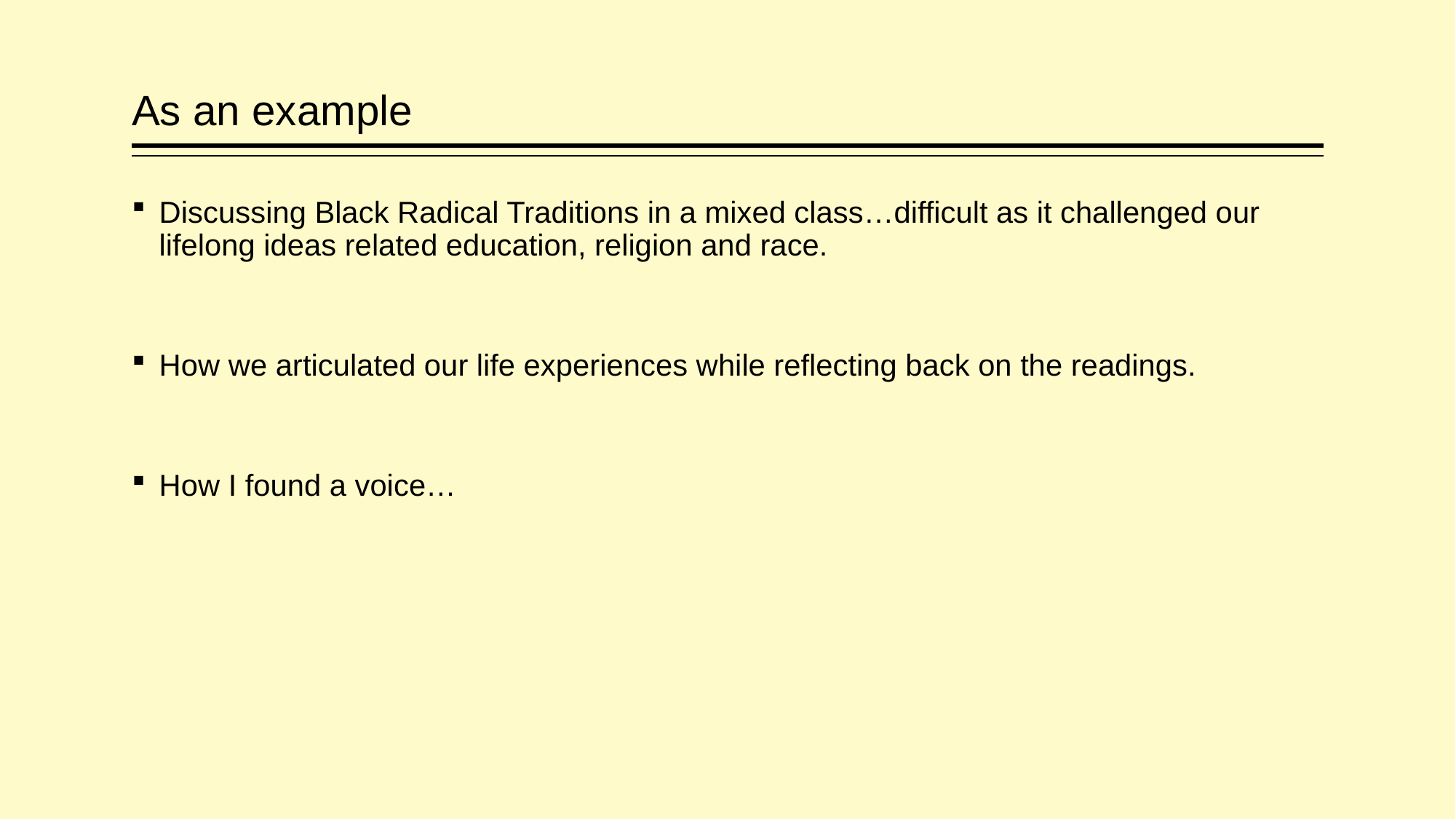

# As an example
Discussing Black Radical Traditions in a mixed class…difficult as it challenged our lifelong ideas related education, religion and race.

How we articulated our life experiences while reflecting back on the readings.

How I found a voice…